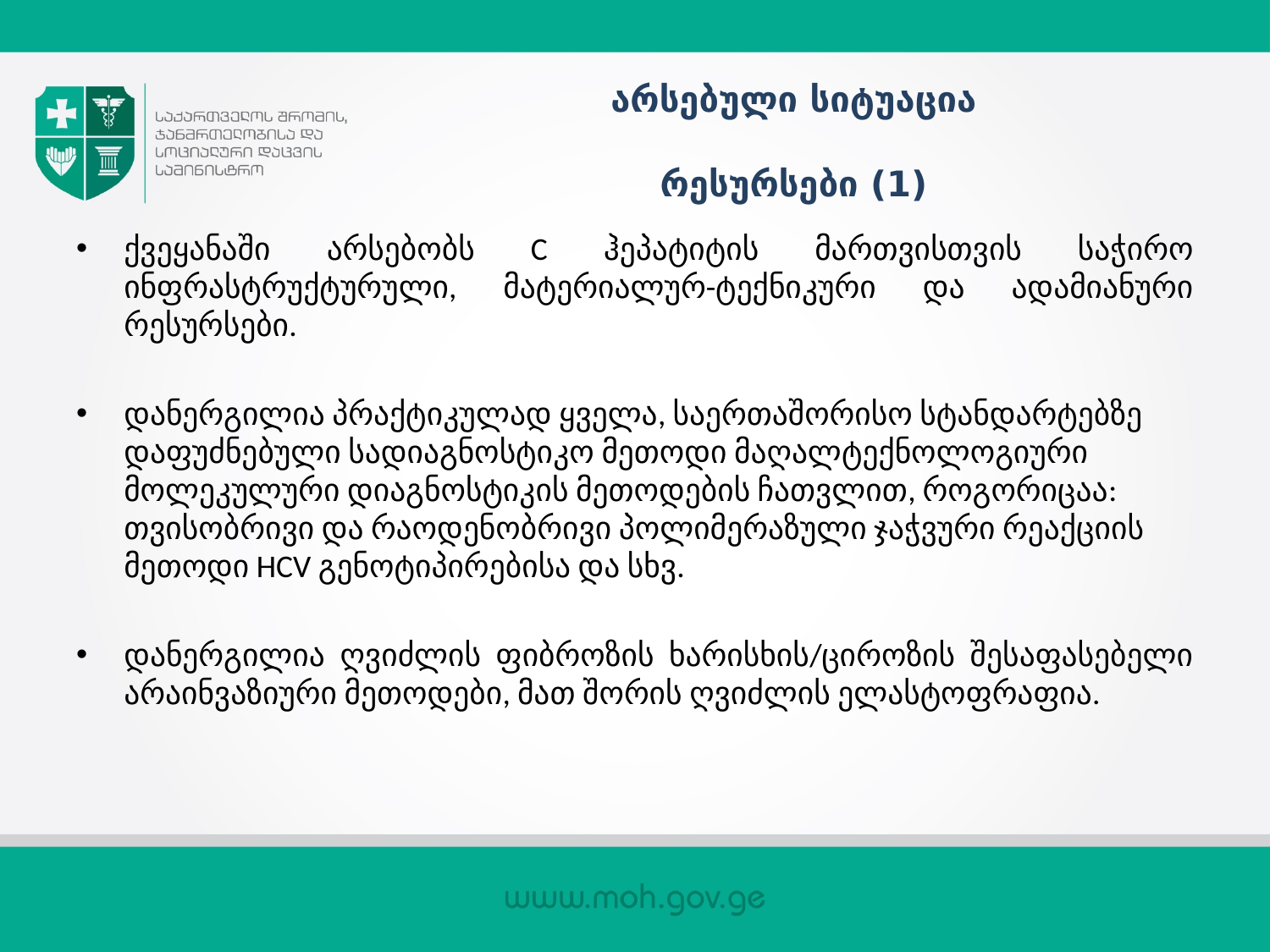

# არსებული სიტუაცია რესურსები (1)
ქვეყანაში არსებობს C ჰეპატიტის მართვისთვის საჭირო ინფრასტრუქტურული, მატერიალურ-ტექნიკური და ადამიანური რესურსები.

დანერგილია პრაქტიკულად ყველა, საერთაშორისო სტანდარტებზე დაფუძნებული სადიაგნოსტიკო მეთოდი მაღალტექნოლოგიური მოლეკულური დიაგნოსტიკის მეთოდების ჩათვლით, როგორიცაა: თვისობრივი და რაოდენობრივი პოლიმერაზული ჯაჭვური რეაქციის მეთოდი HCV გენოტიპირებისა და სხვ.

დანერგილია ღვიძლის ფიბროზის ხარისხის/ციროზის შესაფასებელი არაინვაზიური მეთოდები, მათ შორის ღვიძლის ელასტოფრაფია.